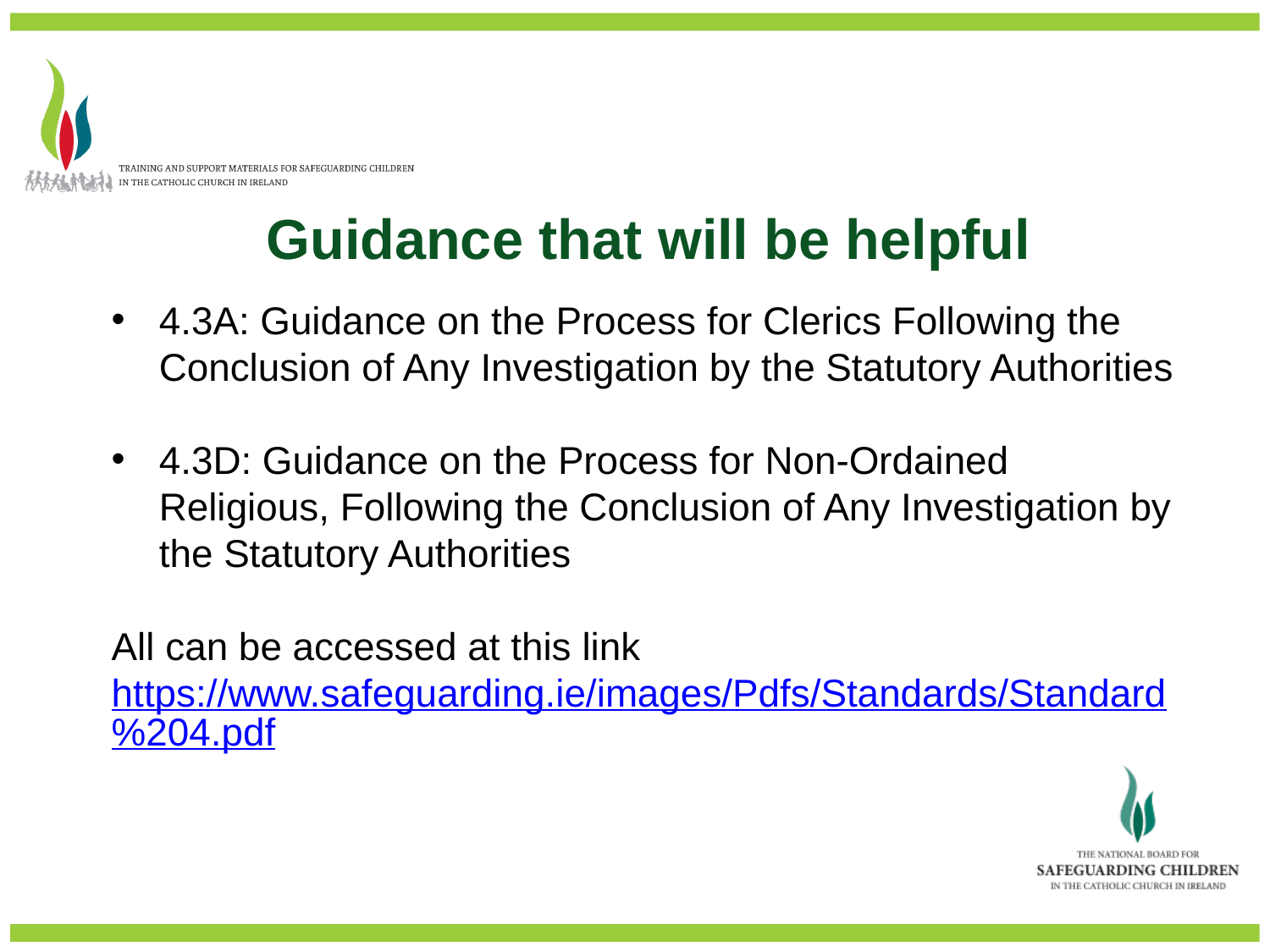

Guidance that will be helpful
4.3A: Guidance on the Process for Clerics Following the Conclusion of Any Investigation by the Statutory Authorities

4.3D: Guidance on the Process for Non-Ordained Religious, Following the Conclusion of Any Investigation by the Statutory Authorities

All can be accessed at this link https://www.safeguarding.ie/images/Pdfs/Standards/Standard%204.pdf